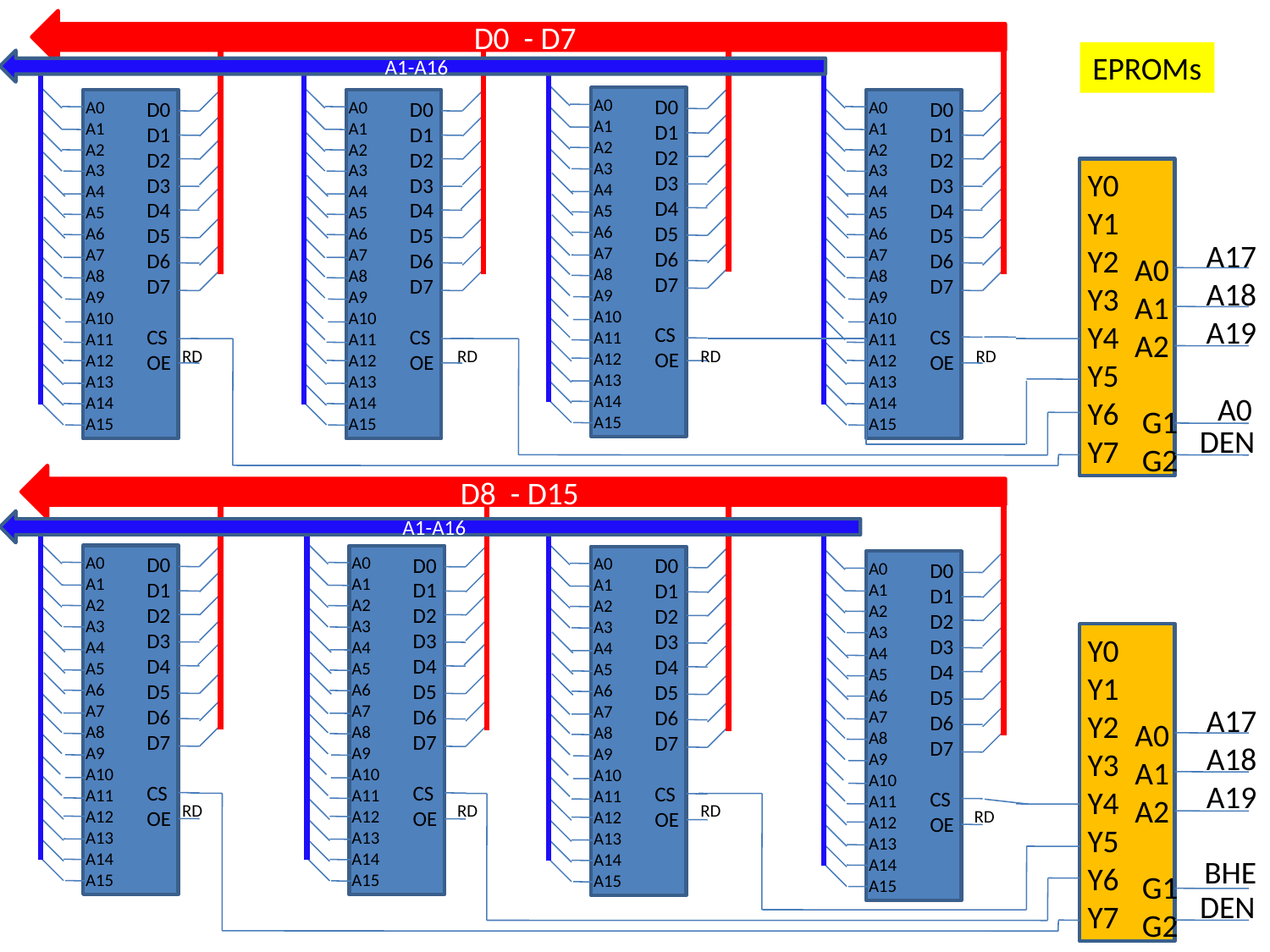

D0  - D7
EPROMs
A1-A16
A0
A1
A2
A3
A4
A5
A6
A7
A8
A9
A10
A11
A12
A13
A14
A15

D0
D1
D2
D3
D4
D5
D6
D7

CS
OE

A0
A1
A2
A3
A4
A5
A6
A7
A8
A9
A10
A11
A12
A13
A14
A15

D0
D1
D2
D3
D4
D5
D6
D7

CS
OE

A0
A1
A2
A3
A4
A5
A6
A7
A8
A9
A10
A11
A12
A13
A14
A15

D0
D1
D2
D3
D4
D5
D6
D7

CS
OE

A0
A1
A2
A3
A4
A5
A6
A7
A8
A9
A10
A11
A12
A13
A14
A15

D0
D1
D2
D3
D4
D5
D6
D7

CS
OE
Y0
Y1
Y2
Y3
Y4
Y5
Y6
Y7

A17
A18
A19
A0
A1
A2

 G1
 G2
RD
RD
RD
RD
A0
DEN
D8  - D15
A1-A16
A0
A1
A2
A3
A4
A5
A6
A7
A8
A9
A10
A11
A12
A13
A14
A15

D0
D1
D2
D3
D4
D5
D6
D7

CS
OE

A0
A1
A2
A3
A4
A5
A6
A7
A8
A9
A10
A11
A12
A13
A14
A15

D0
D1
D2
D3
D4
D5
D6
D7

CS
OE

A0
A1
A2
A3
A4
A5
A6
A7
A8
A9
A10
A11
A12
A13
A14
A15

D0
D1
D2
D3
D4
D5
D6
D7

CS
OE
A0
A1
A2
A3
A4
A5
A6
A7
A8
A9
A10
A11
A12
A13
A14
A15

D0
D1
D2
D3
D4
D5
D6
D7

CS
OE
Y0
Y1
Y2
Y3
Y4
Y5
Y6
Y7

A17
A18
A19
A0
A1
A2

 G1
 G2
RD
RD
RD
RD
BHE
DEN